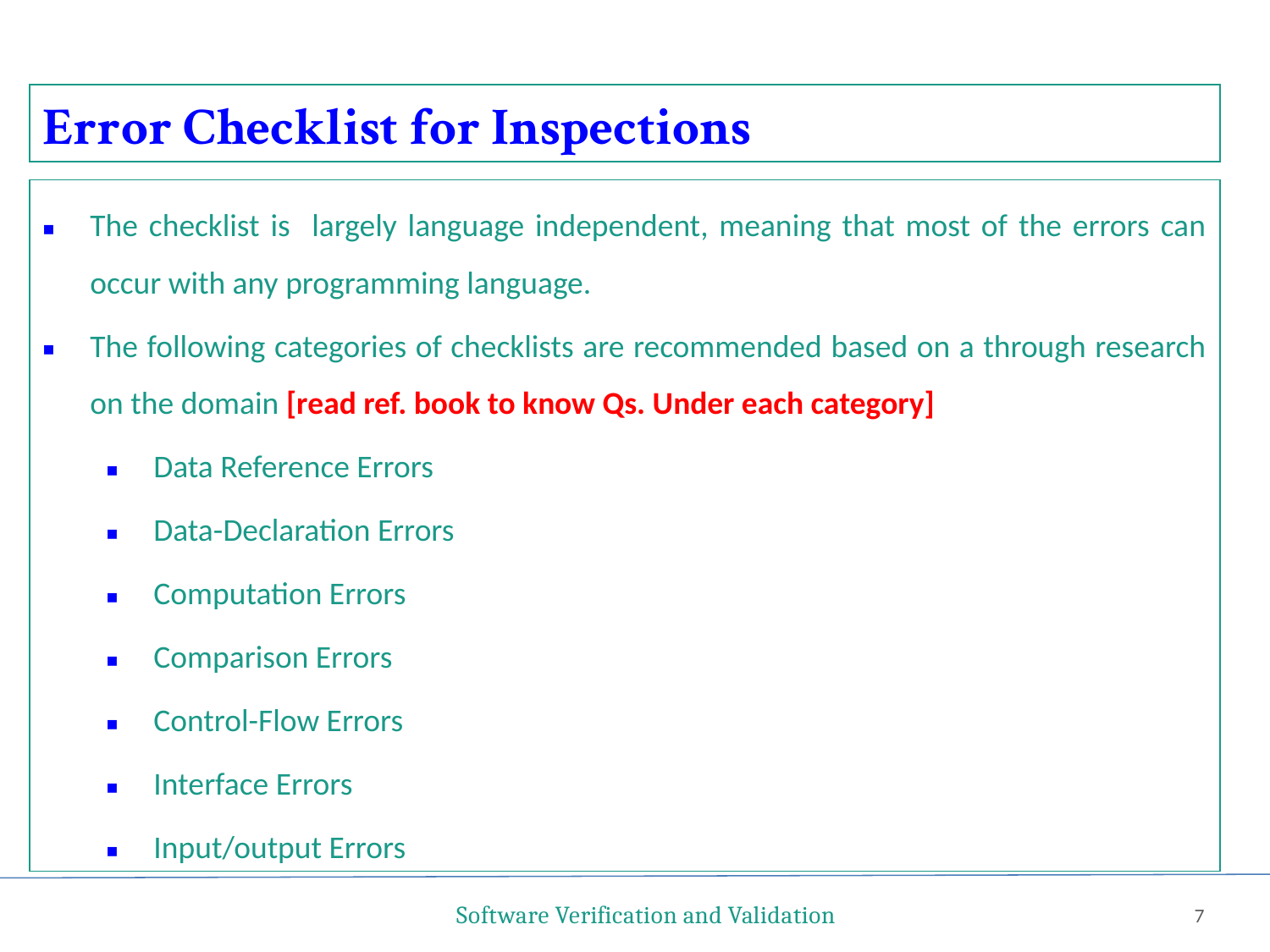

Error Checklist for Inspections
The checklist is  largely language independent, meaning that most of the errors can occur with any programming language.
The following categories of checklists are recommended based on a through research on the domain [read ref. book to know Qs. Under each category]
Data Reference Errors
Data-Declaration Errors
Computation Errors
Comparison Errors
Control-Flow Errors
Interface Errors
Input/output Errors
Software Verification and Validation
7